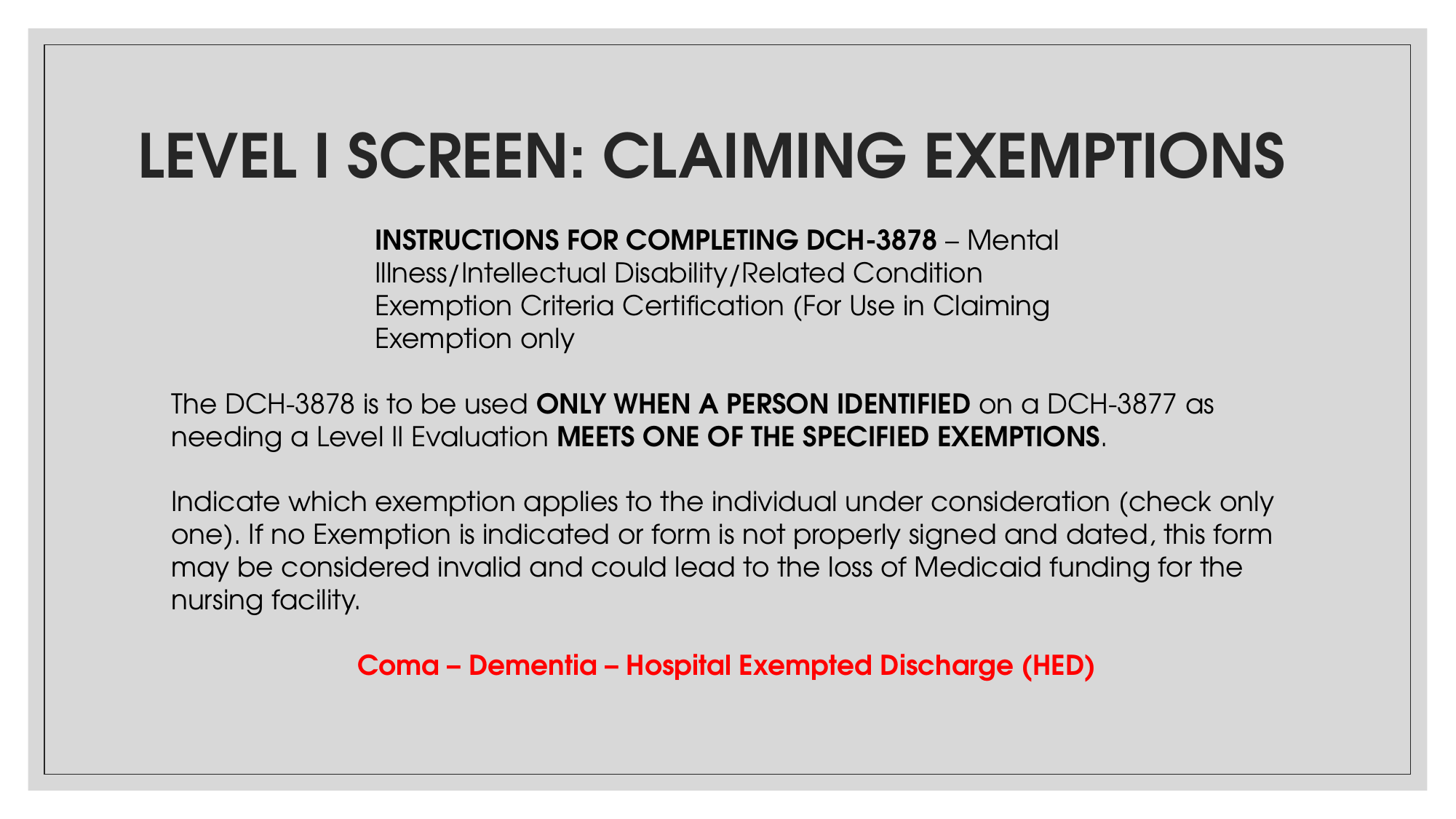

# LEVEL I SCREEN: CLAIMING EXEMPTIONS
INSTRUCTIONS FOR COMPLETING DCH-3878 – Mental Illness/Intellectual Disability/Related Condition Exemption Criteria Certification (For Use in Claiming Exemption only
The DCH-3878 is to be used ONLY WHEN A PERSON IDENTIFIED on a DCH-3877 as needing a Level II Evaluation MEETS ONE OF THE SPECIFIED EXEMPTIONS.
Indicate which exemption applies to the individual under consideration (check only one). If no Exemption is indicated or form is not properly signed and dated, this form may be considered invalid and could lead to the loss of Medicaid funding for the nursing facility.

Coma – Dementia – Hospital Exempted Discharge (HED)